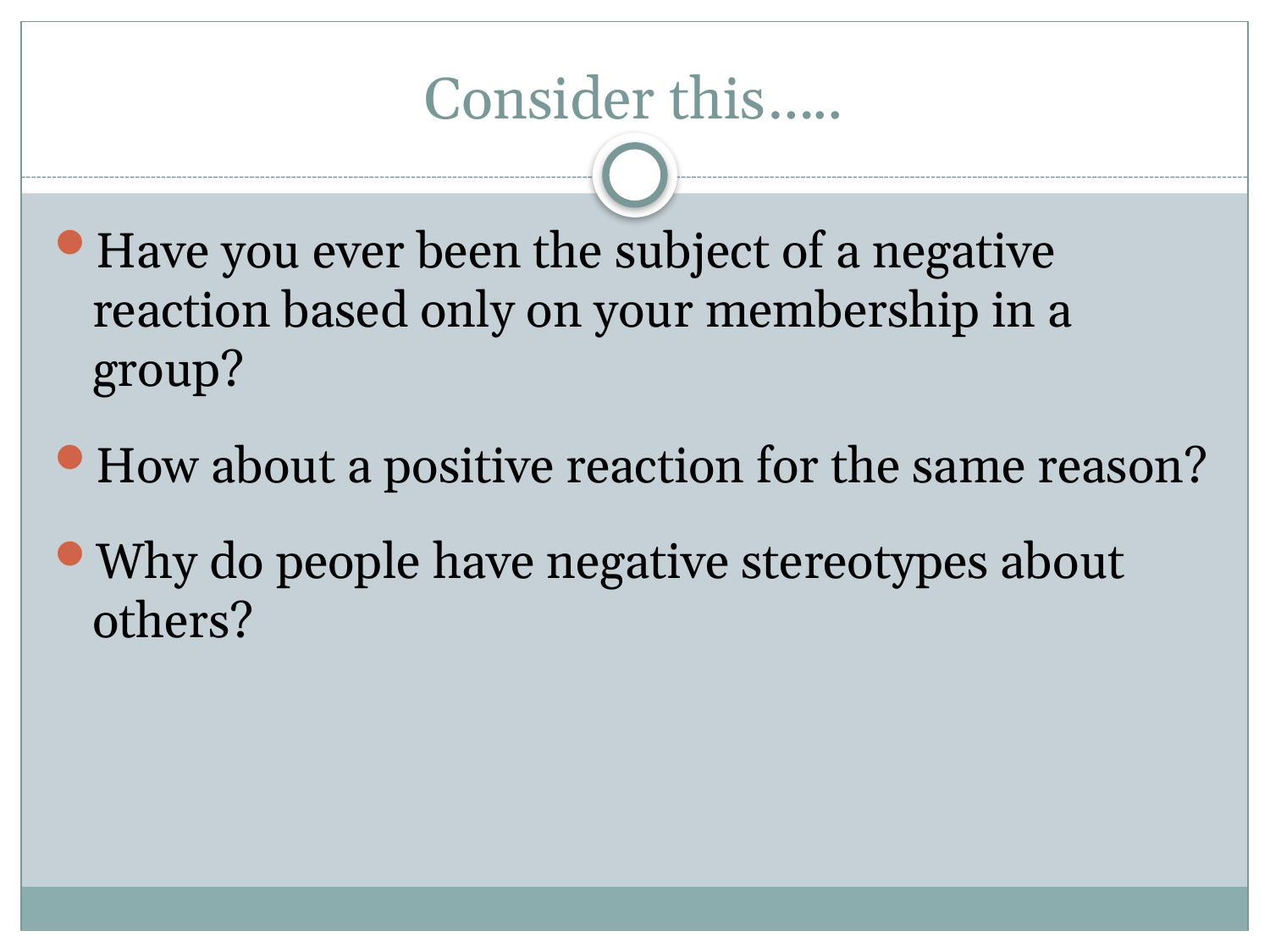

# Consider this…..
Have you ever been the subject of a negative reaction based only on your membership in a group?

How about a positive reaction for the same reason?

Why do people have negative stereotypes about others?